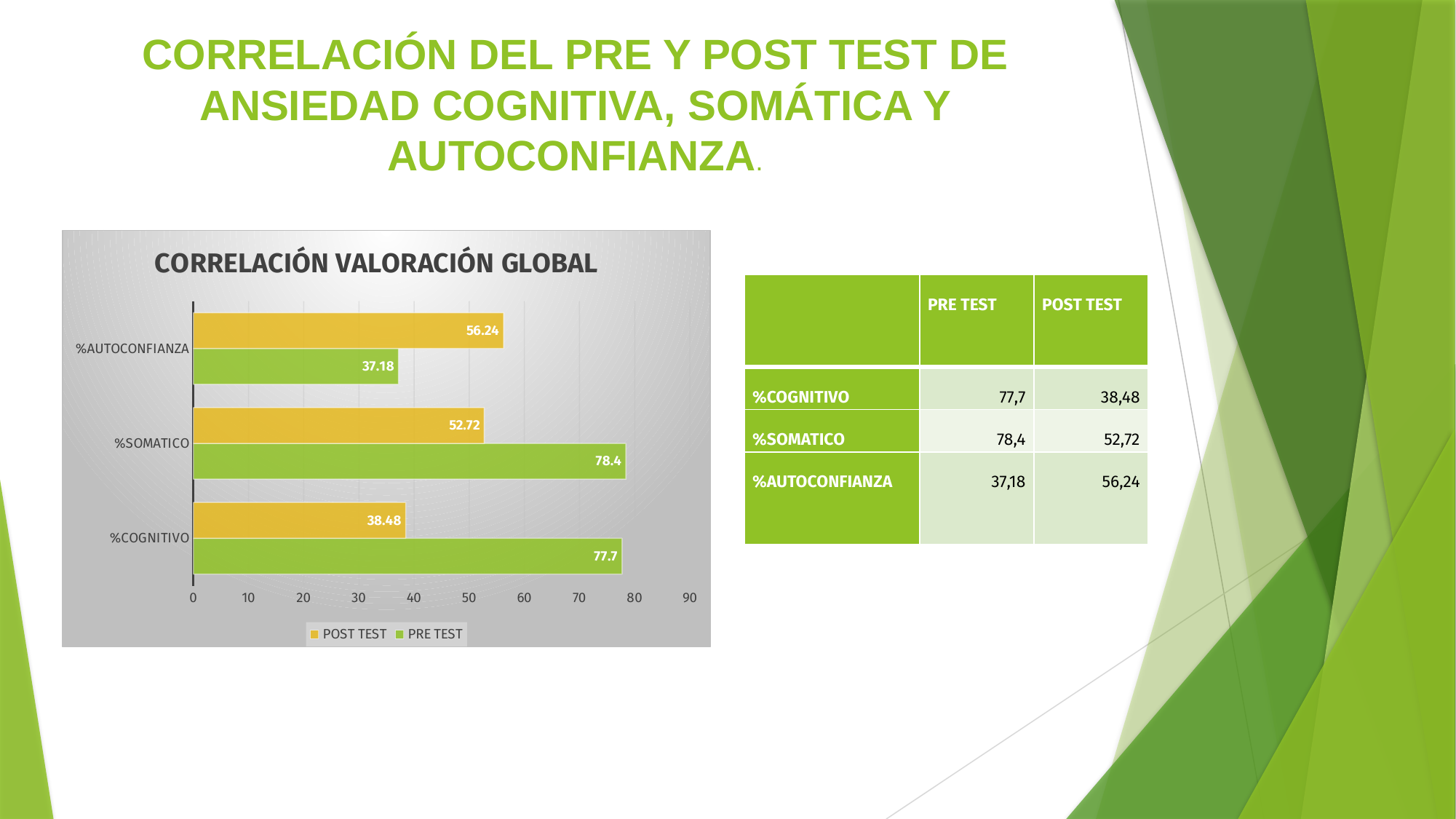

# CORRELACIÓN DEL PRE Y POST TEST DE ANSIEDAD COGNITIVA, SOMÁTICA Y AUTOCONFIANZA.

### Chart: CORRELACIÓN VALORACIÓN GLOBAL

| Category | PRE TEST | POST TEST |
|---|---|---|
| %COGNITIVO | 77.7 | 38.48 |
| %SOMATICO | 78.4 | 52.72 |
| %AUTOCONFIANZA | 37.18 | 56.24 |
|  | PRE TEST | POST TEST |
| --- | --- | --- |
| %COGNITIVO | 77,7 | 38,48 |
| %SOMATICO | 78,4 | 52,72 |
| %AUTOCONFIANZA | 37,18 | 56,24 |